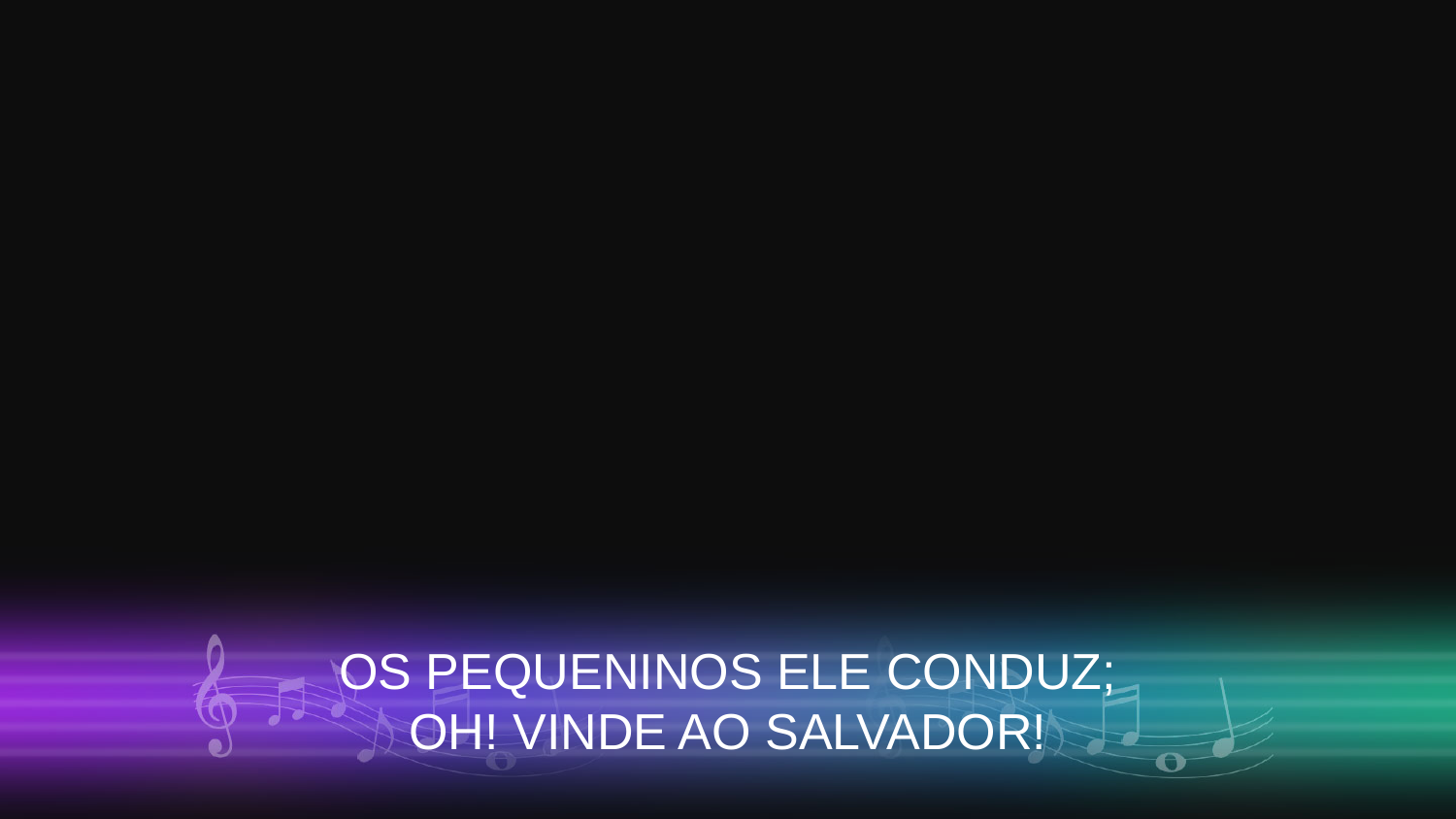

OS PEQUENINOS ELE CONDUZ;
OH! VINDE AO SALVADOR!